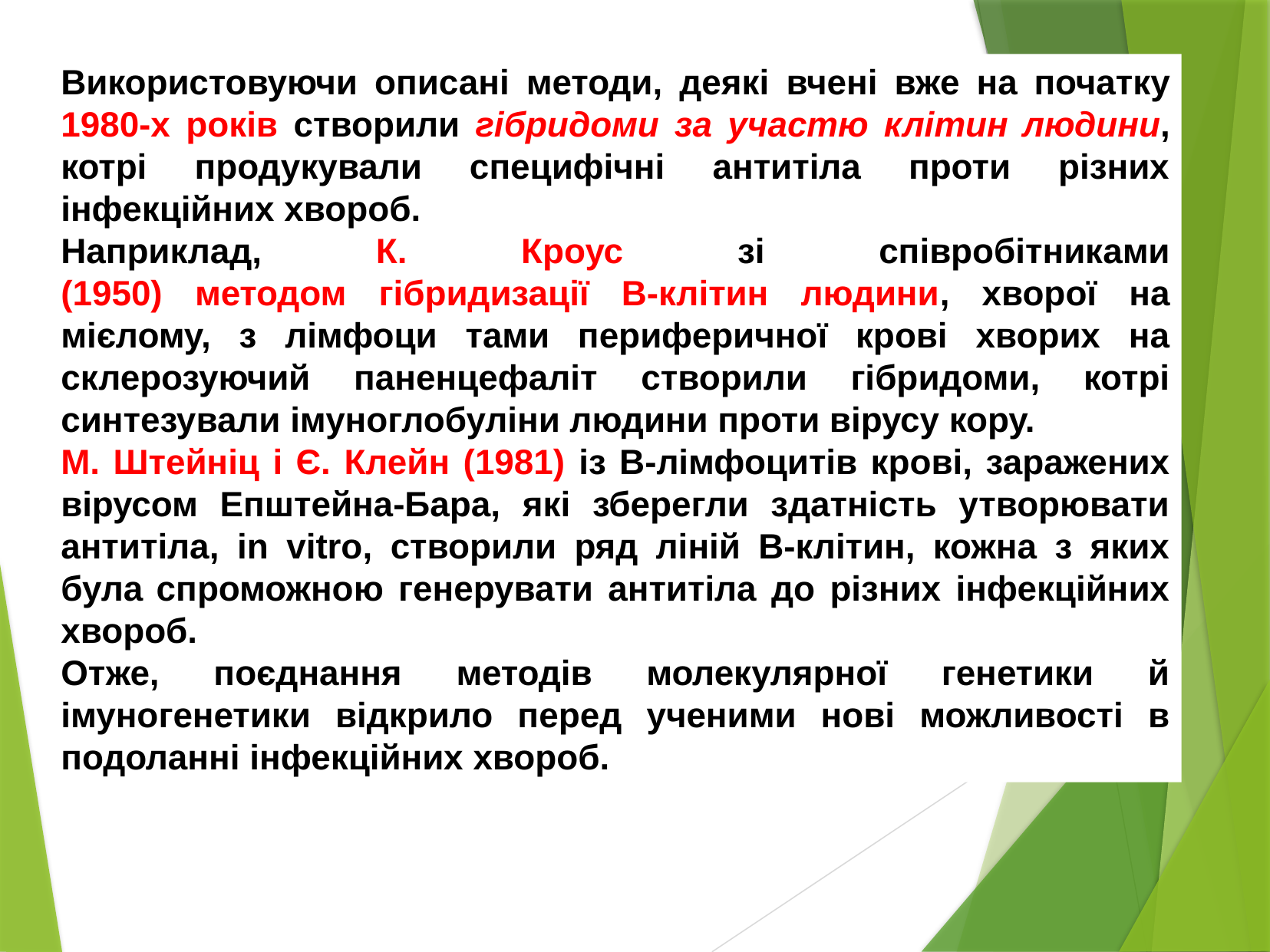

Використовуючи описані методи, деякі вчені вже на початку 1980-х років створили гібридоми за участю клітин людини, котрі продукували специфічні антитіла проти різних інфекційних хвороб.
Наприклад, К. Кроус зі співробітниками
(1950) методом гібридизації В-клітин людини, хворої на мієлому, з лімфоци тами периферичної крові хворих на склерозуючий паненцефаліт створили гібридоми, котрі синтезували імуноглобуліни людини проти вірусу кору.
М. Штейніц і Є. Клейн (1981) із В-лімфоцитів крові, заражених вірусом Епштейна-Бара, які зберегли здатність утворювати
антитіла, in vitro, створили ряд ліній В-клітин, кожна з яких була спроможною генерувати антитіла до різних інфекційних
хвороб.
Отже, поєднання методів молекулярної генетики й імуногенетики відкрило перед ученими нові можливості в подоланні інфекційних хвороб.